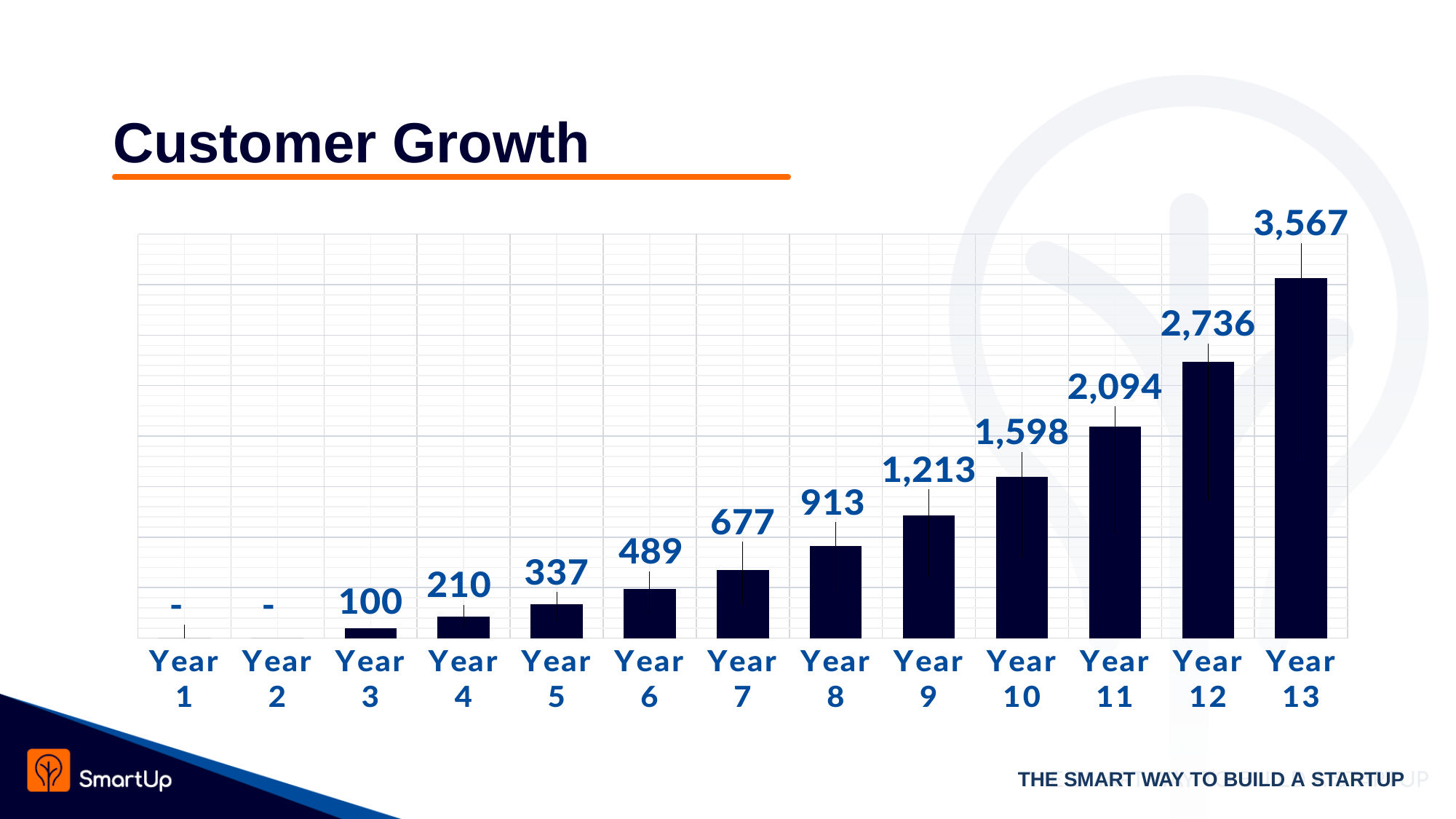

# Customer Growth

### Chart

| Category |  Series 1  | Column1 | Column2 |
|---|---|---|---|
| Year 1 | 0.0 | None | None |
| Year 2 | 0.0 | None | None |
| Year 3 | 100.0 | None | None |
| Year 4 | 210.0 | None | None |
| Year 5 | 337.0 | None | None |
| Year 6 | 489.0 | None | None |
| Year 7 | 677.0 | None | None |
| Year 8 | 913.0 | None | None |
| Year 9 | 1213.0 | None | None |
| Year 10 | 1598.0 | None | None |
| Year 11 | 2094.0 | None | None |
| Year 12 | 2736.0 | None | None |
| Year 13 | 3567.0 | None | None |
THE SMART WAY TO BUILD A STARTUP